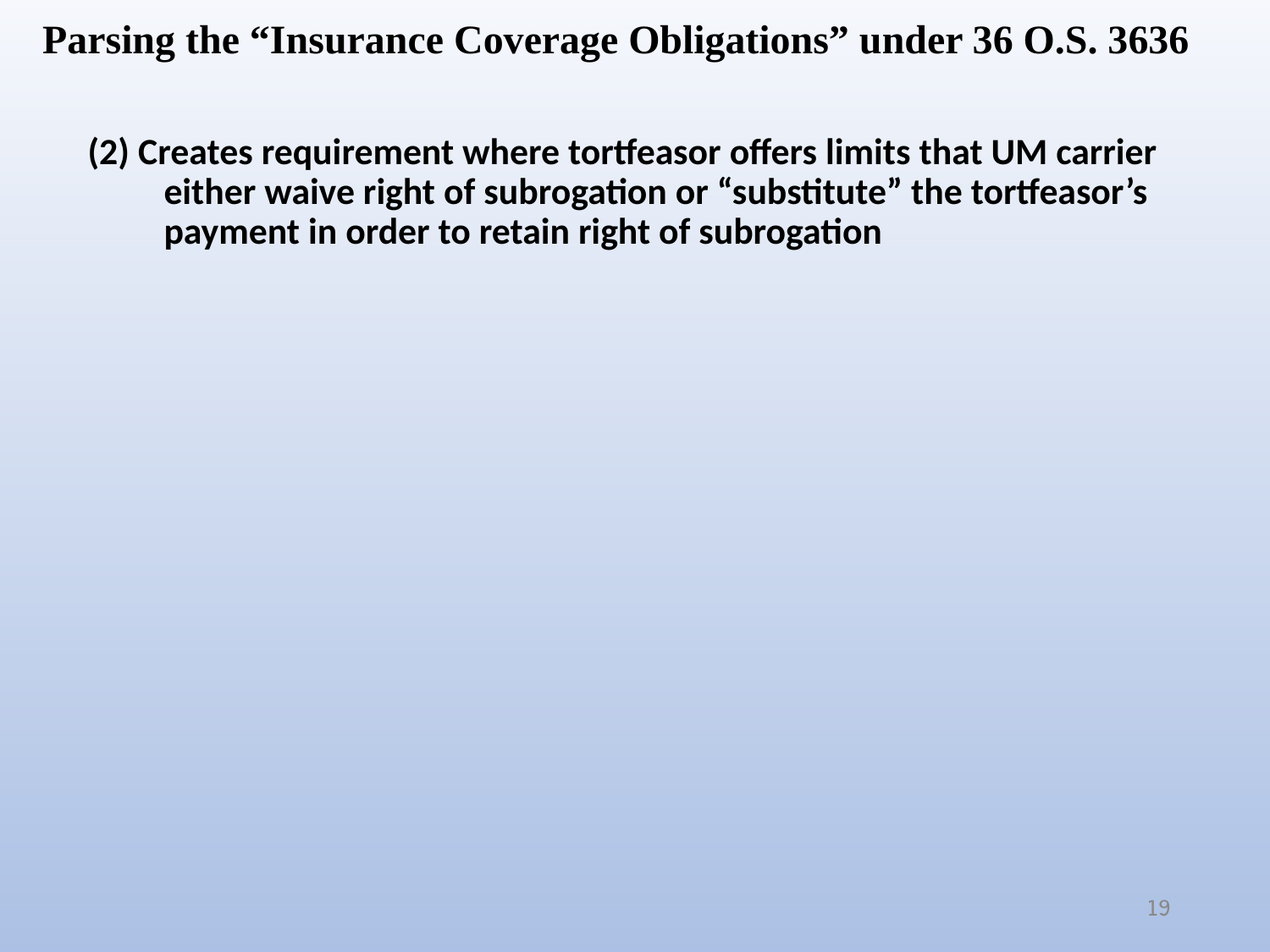

Parsing the “Insurance Coverage Obligations” under 36 O.S. 3636
(2) Creates requirement where tortfeasor offers limits that UM carrier either waive right of subrogation or “substitute” the tortfeasor’s payment in order to retain right of subrogation
19